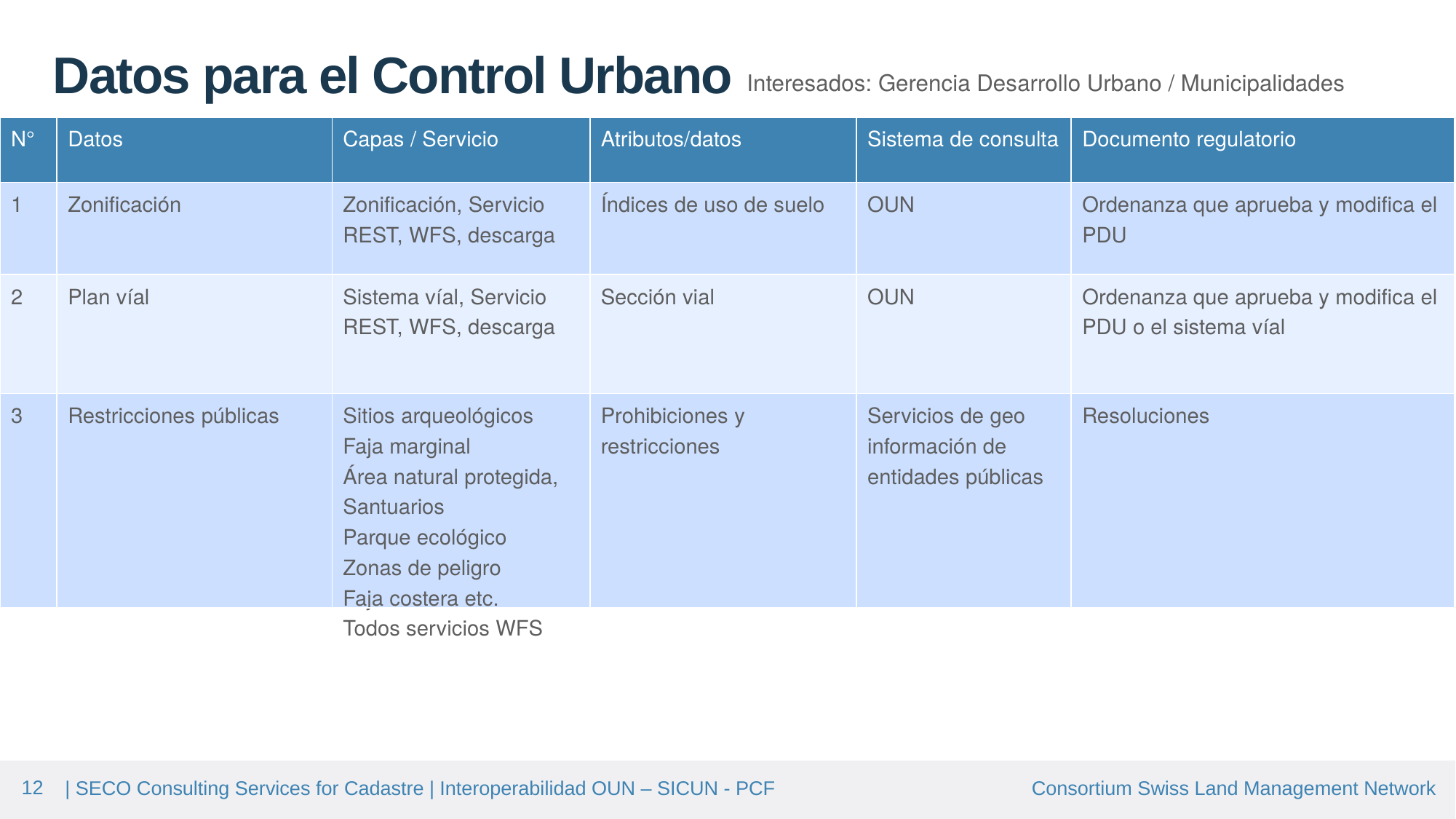

Interesados: Gerencia Desarrollo Urbano / Municipalidades
Datos para el Control Urbano
| N° | Datos | Capas / Servicio | Atributos/datos | Sistema de consulta | Documento regulatorio |
| --- | --- | --- | --- | --- | --- |
| 1 | Zonificación | Zonificación, Servicio REST, WFS, descarga | Índices de uso de suelo | OUN | Ordenanza que aprueba y modifica el PDU |
| 2 | Plan víal | Sistema víal, Servicio REST, WFS, descarga | Sección vial | OUN | Ordenanza que aprueba y modifica el PDU o el sistema víal |
| 3 | Restricciones públicas | Sitios arqueológicos Faja marginal Área natural protegida, Santuarios Parque ecológico Zonas de peligro Faja costera etc. Todos servicios WFS | Prohibiciones y restricciones | Servicios de geo información de entidades públicas | Resoluciones |
12